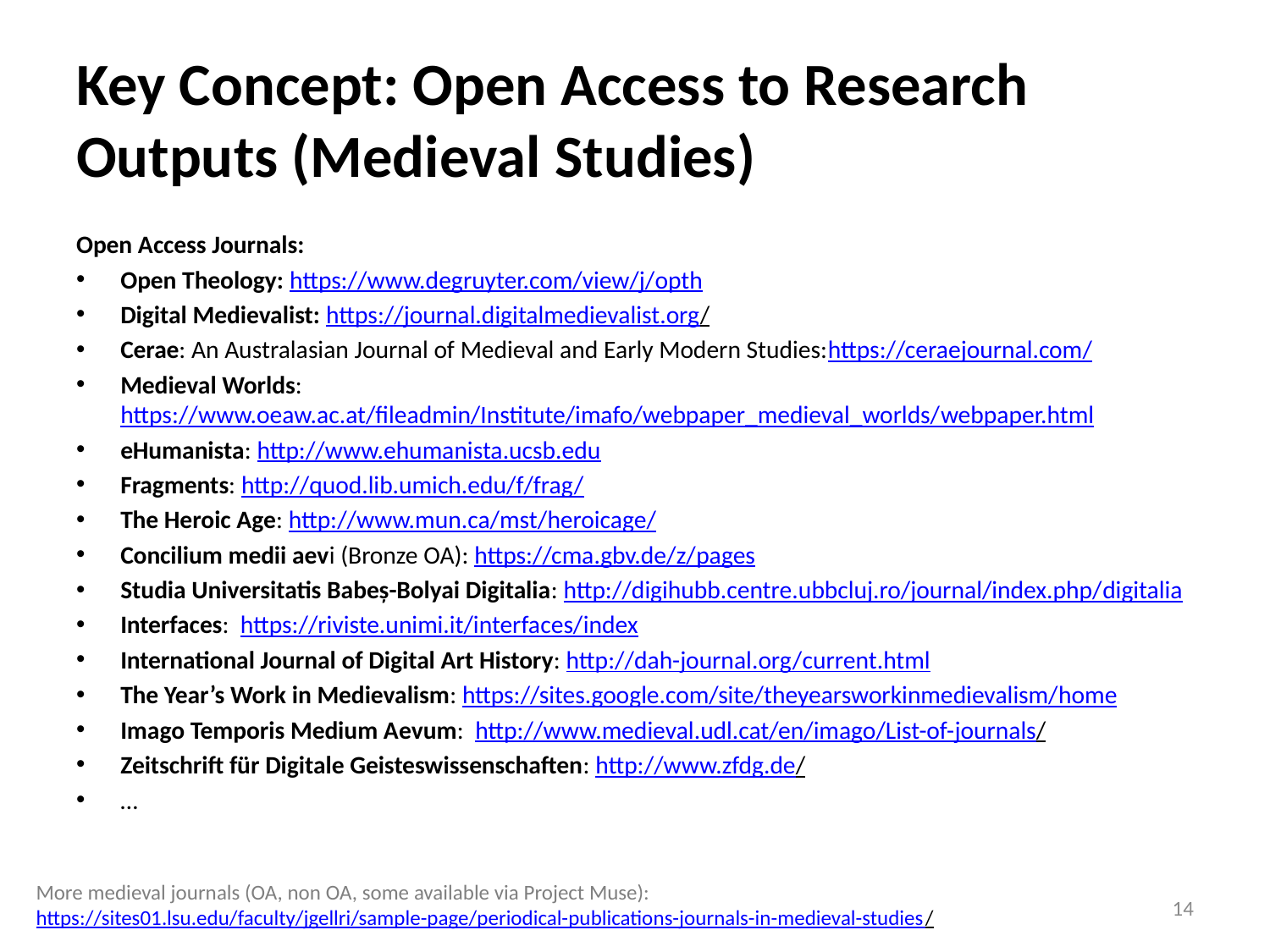

# Key Concept: Open Access to Research Outputs (Medieval Studies)
Open Access Journals:
Open Theology: https://www.degruyter.com/view/j/opth
Digital Medievalist: https://journal.digitalmedievalist.org/
Cerae: An Australasian Journal of Medieval and Early Modern Studies:https://ceraejournal.com/
Medieval Worlds:
https://www.oeaw.ac.at/fileadmin/Institute/imafo/webpaper_medieval_worlds/webpaper.html
eHumanista: http://www.ehumanista.ucsb.edu
Fragments: http://quod.lib.umich.edu/f/frag/
The Heroic Age: http://www.mun.ca/mst/heroicage/
Concilium medii aevi (Bronze OA): https://cma.gbv.de/z/pages
Studia Universitatis Babeș-Bolyai Digitalia: http://digihubb.centre.ubbcluj.ro/journal/index.php/digitalia
Interfaces:  https://riviste.unimi.it/interfaces/index
International Journal of Digital Art History: http://dah-journal.org/current.html
The Year’s Work in Medievalism: https://sites.google.com/site/theyearsworkinmedievalism/home
Imago Temporis Medium Aevum:  http://www.medieval.udl.cat/en/imago/List-of-journals/
Zeitschrift für Digitale Geisteswissenschaften: http://www.zfdg.de/
…

More medieval journals (OA, non OA, some available via Project Muse):
https://sites01.lsu.edu/faculty/jgellri/sample-page/periodical-publications-journals-in-medieval-studies/
14